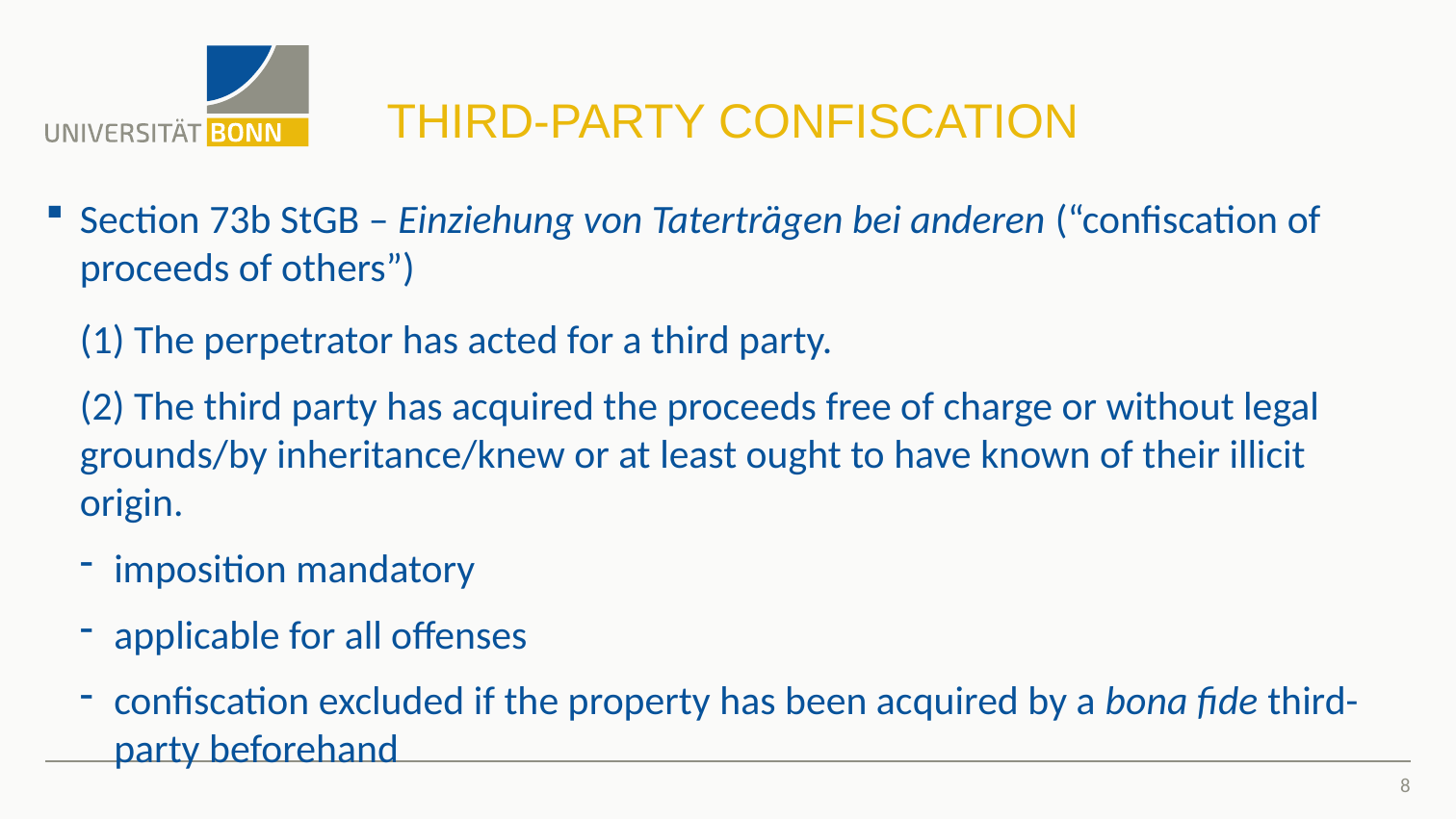

# Third-party confiscation
Section 73b StGB – Einziehung von Taterträgen bei anderen (“confiscation of proceeds of others”)
(1) The perpetrator has acted for a third party.
(2) The third party has acquired the proceeds free of charge or without legal grounds/by inheritance/knew or at least ought to have known of their illicit origin.
imposition mandatory
applicable for all offenses
confiscation excluded if the property has been acquired by a bona fide third-party beforehand

8